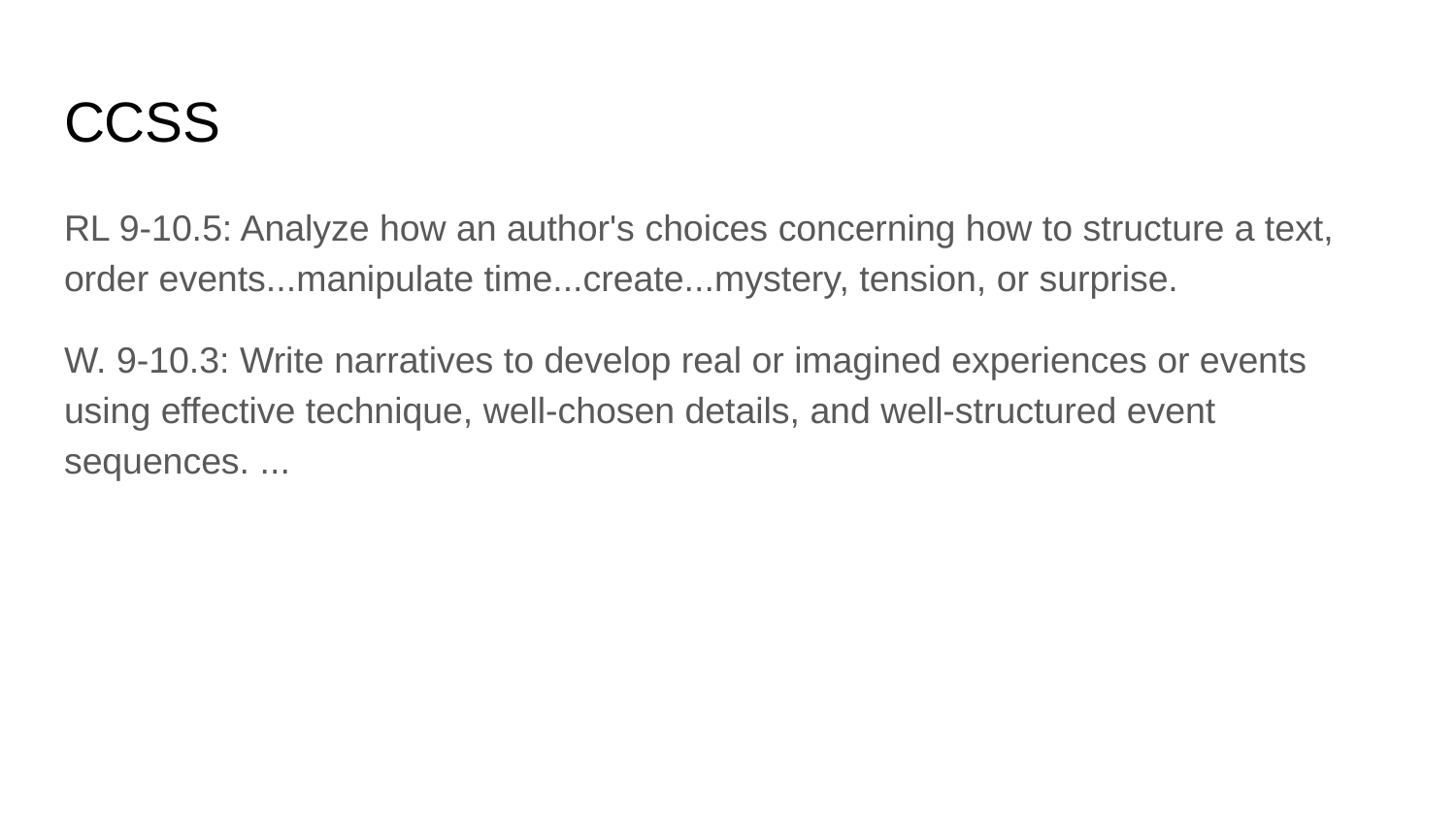

# CCSS
RL 9-10.5: Analyze how an author's choices concerning how to structure a text, order events...manipulate time...create...mystery, tension, or surprise.
W. 9-10.3: Write narratives to develop real or imagined experiences or events using effective technique, well-chosen details, and well-structured event sequences. ...